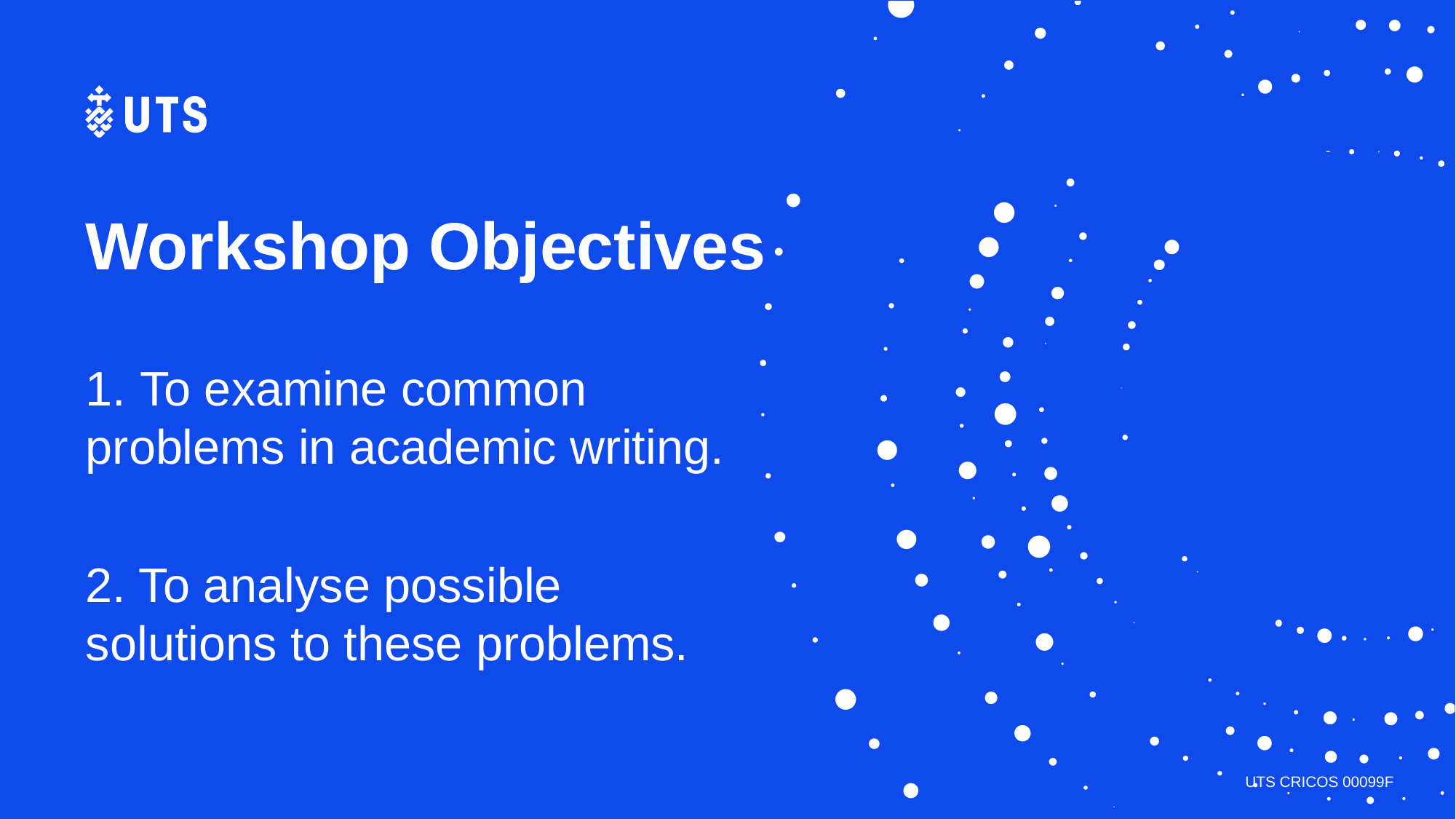

# Workshop Objectives
1. To examine common problems in academic writing.

2. To analyse possible solutions to these problems.